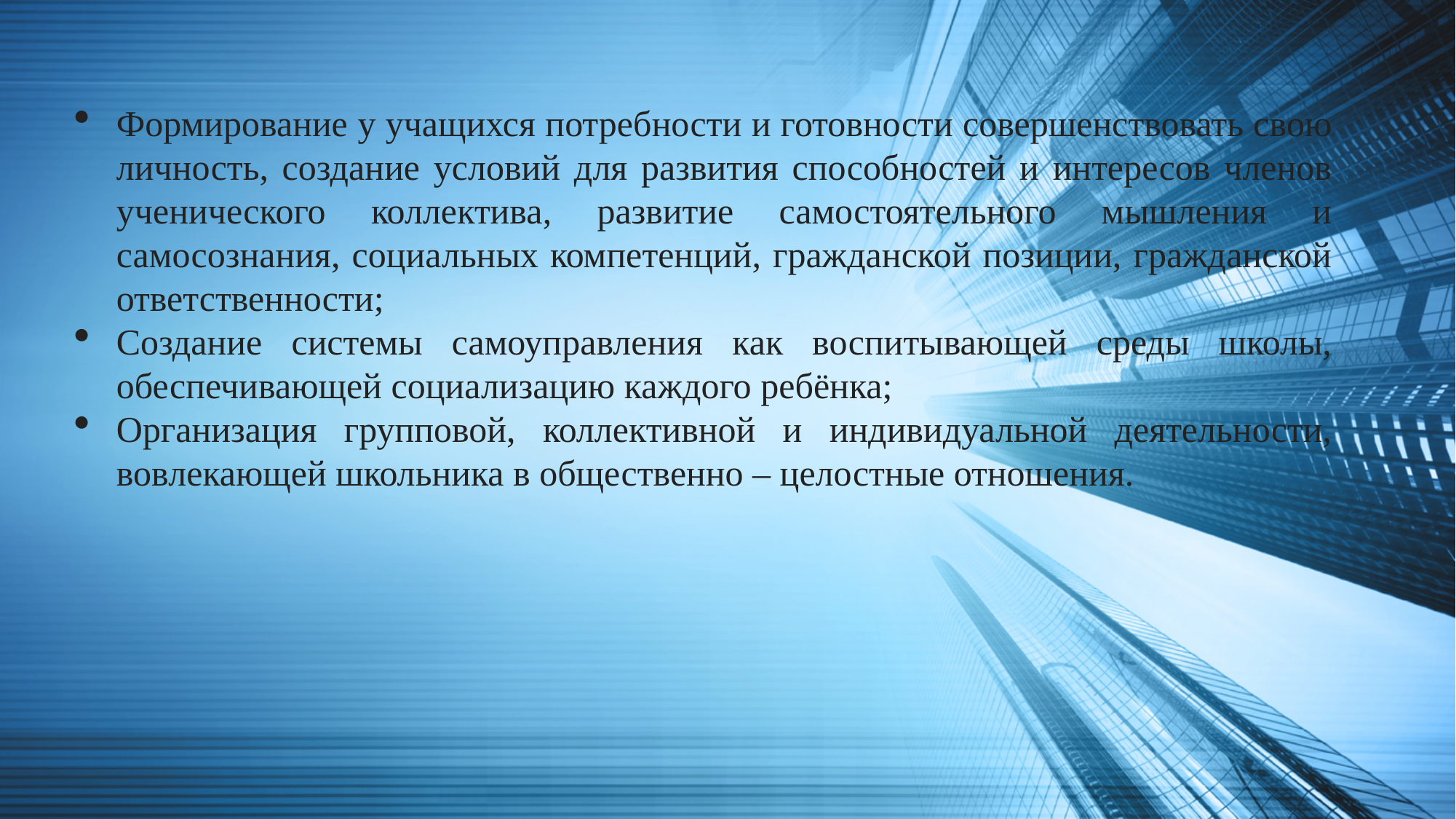

Формирование у учащихся потребности и готовности совершенствовать свою личность, создание условий для развития способностей и интересов членов ученического коллектива, развитие самостоятельного мышления и самосознания, социальных компетенций, гражданской позиции, гражданской ответственности;
Создание системы самоуправления как воспитывающей среды школы, обеспечивающей социализацию каждого ребёнка;
Организация групповой, коллективной и индивидуальной деятельности, вовлекающей школьника в общественно – целостные отношения.